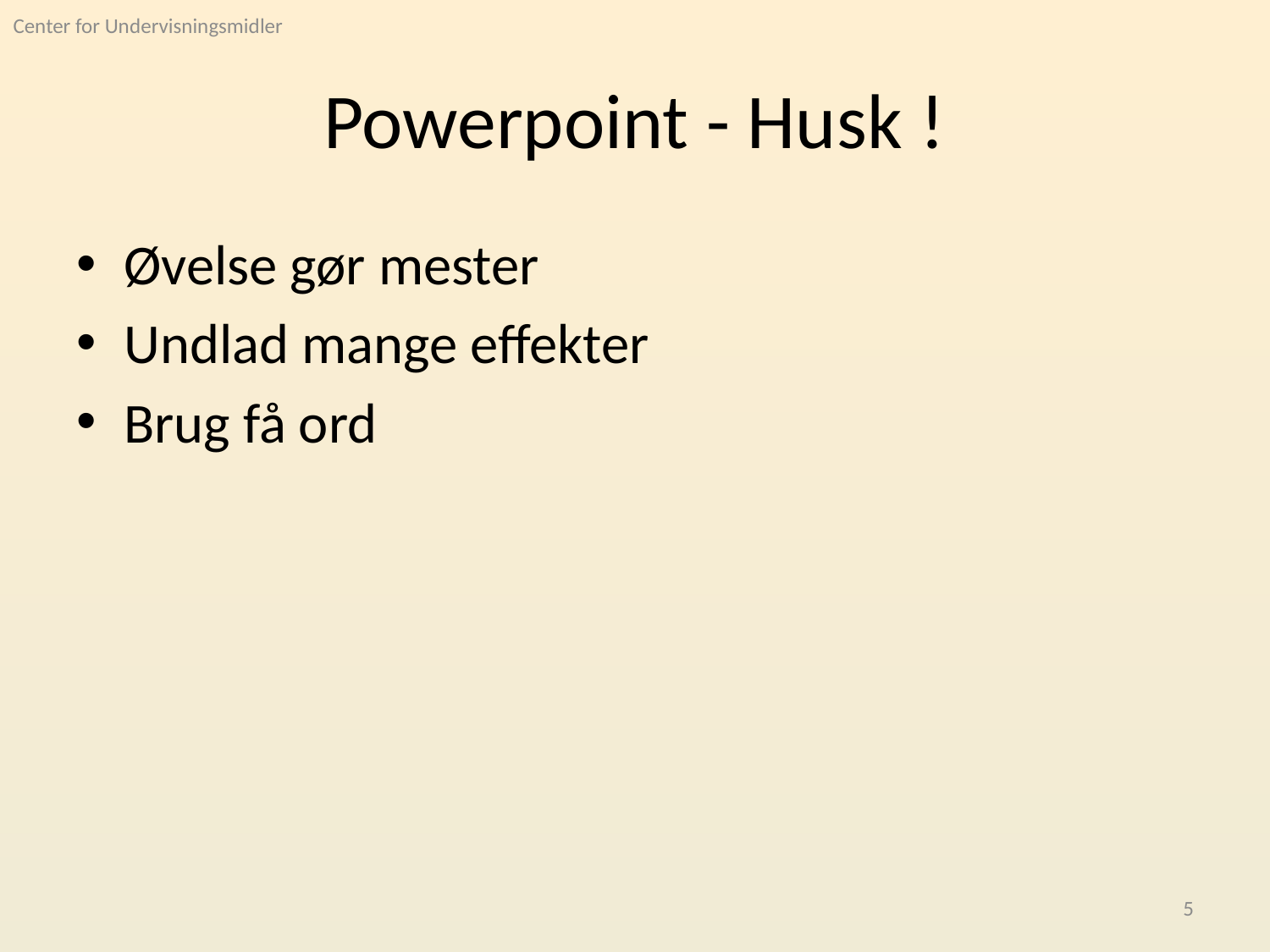

# Powerpoint - Husk !
Øvelse gør mester
Undlad mange effekter
Brug få ord
5